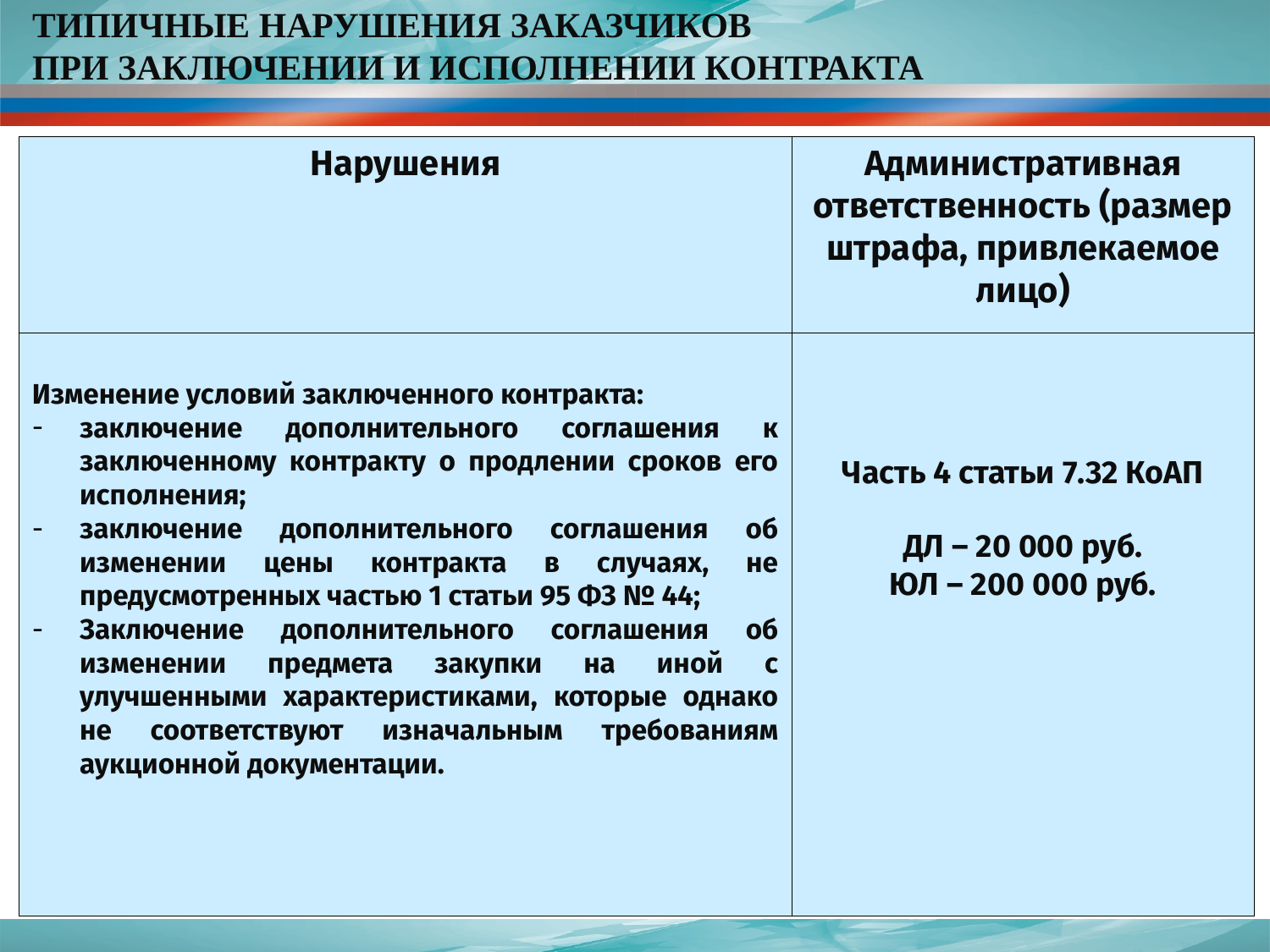

ТИПИЧНЫЕ НАРУШЕНИЯ ЗАКАЗЧИКОВ
ПРИ ЗАКЛЮЧЕНИИ И ИСПОЛНЕНИИ КОНТРАКТА
| Нарушения | Административная ответственность (размер штрафа, привлекаемое лицо) |
| --- | --- |
| Изменение условий заключенного контракта: заключение дополнительного соглашения к заключенному контракту о продлении сроков его исполнения; заключение дополнительного соглашения об изменении цены контракта в случаях, не предусмотренных частью 1 статьи 95 ФЗ № 44; Заключение дополнительного соглашения об изменении предмета закупки на иной с улучшенными характеристиками, которые однако не соответствуют изначальным требованиям аукционной документации. | Часть 4 статьи 7.32 КоАП ДЛ – 20 000 руб. ЮЛ – 200 000 руб. |